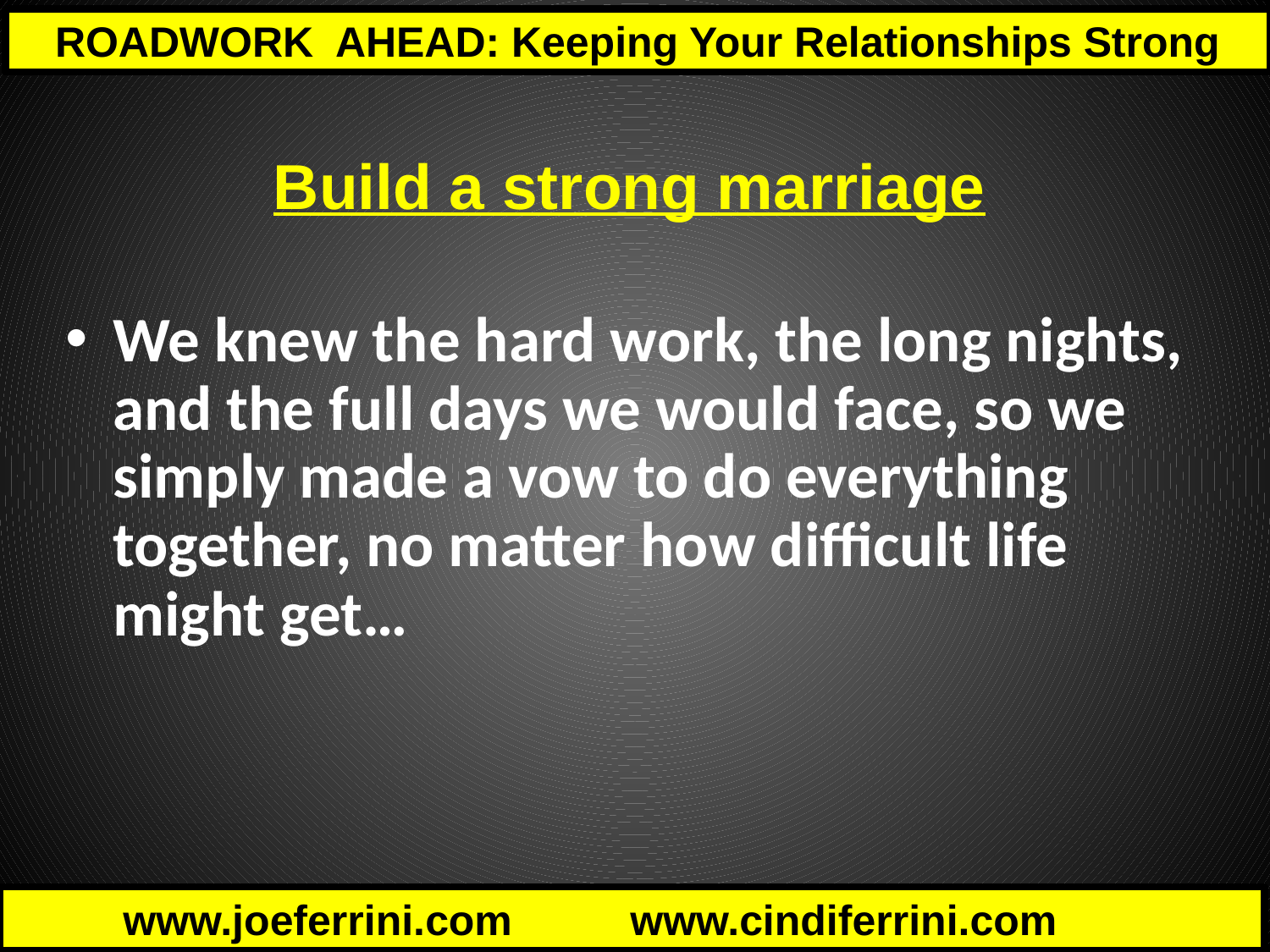

Build a strong marriage

We knew the hard work, the long nights, and the full days we would face, so we simply made a vow to do everything together, no matter how difficult life might get…